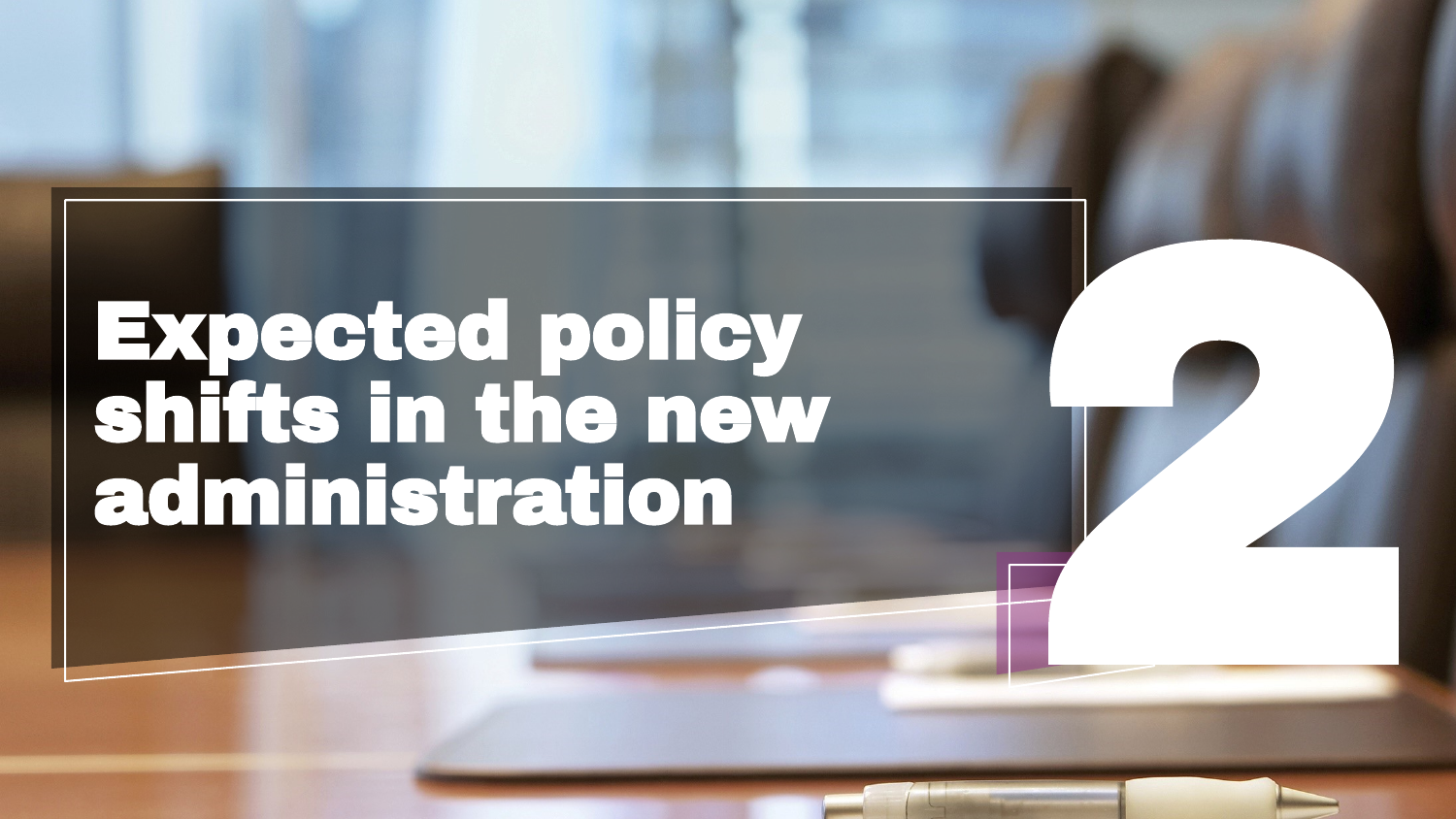

2
# Expected policy shifts in the new administration